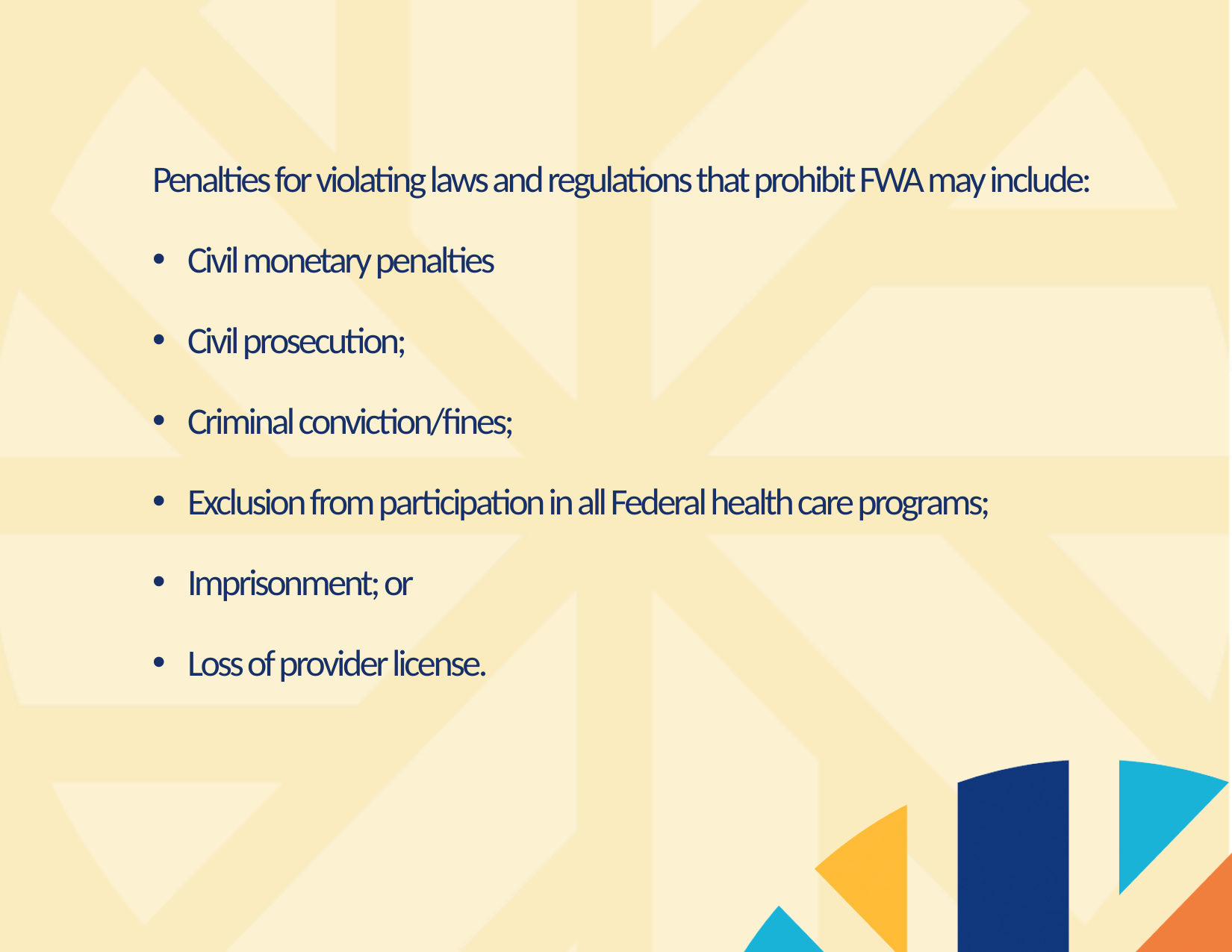

Penalties for violating laws and regulations that prohibit FWA may include:

Civil monetary penalties

Civil prosecution;

Criminal conviction/fines;

Exclusion from participation in all Federal health care programs;

Imprisonment; or

Loss of provider license.